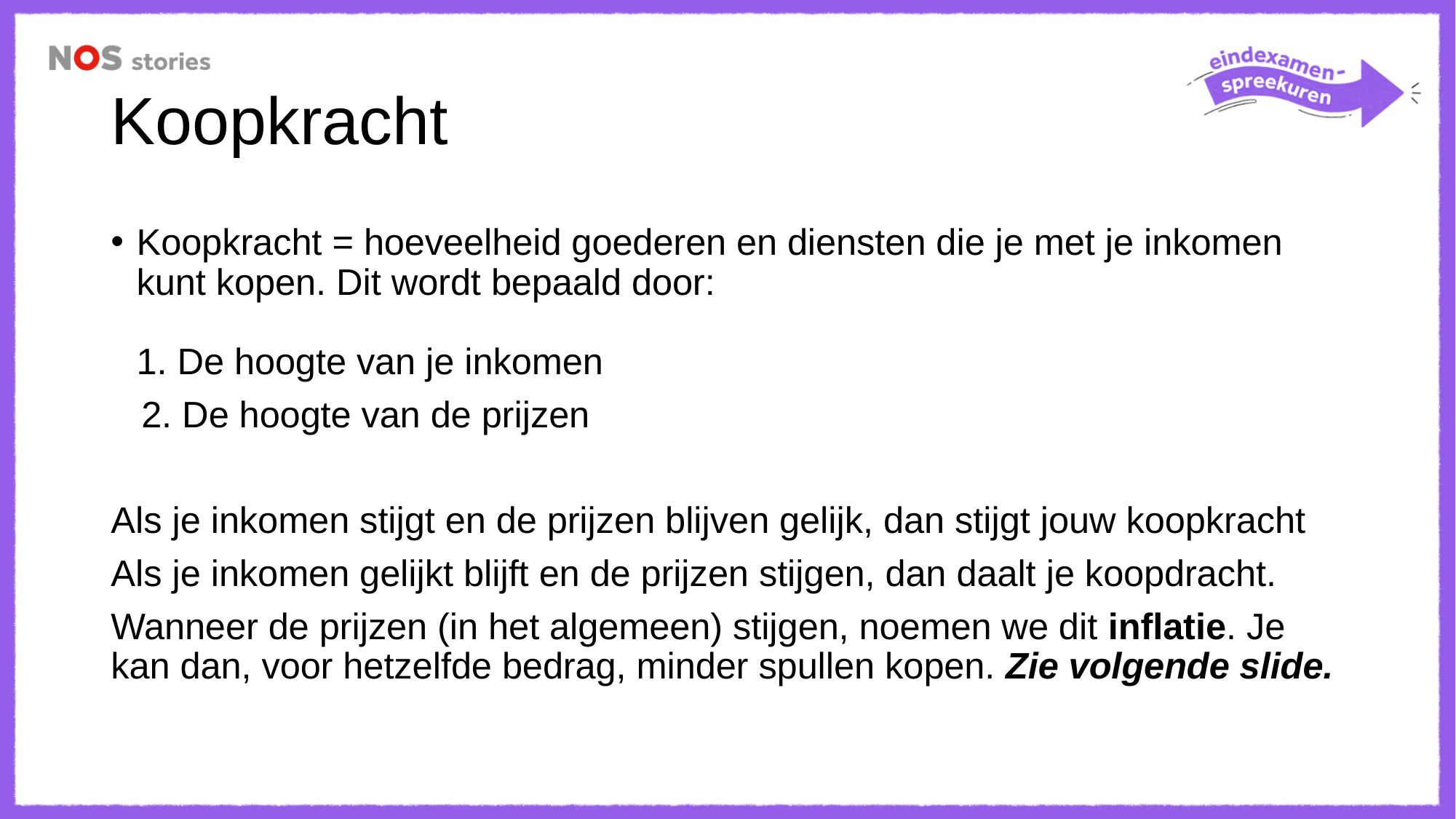

# Koopkracht
Koopkracht = hoeveelheid goederen en diensten die je met je inkomen kunt kopen. Dit wordt bepaald door:
1. De hoogte van je inkomen
   2. De hoogte van de prijzen

Als je inkomen stijgt en de prijzen blijven gelijk, dan stijgt jouw koopkracht
Als je inkomen gelijkt blijft en de prijzen stijgen, dan daalt je koopdracht.
Wanneer de prijzen (in het algemeen) stijgen, noemen we dit inflatie. Je kan dan, voor hetzelfde bedrag, minder spullen kopen. Zie volgende slide.